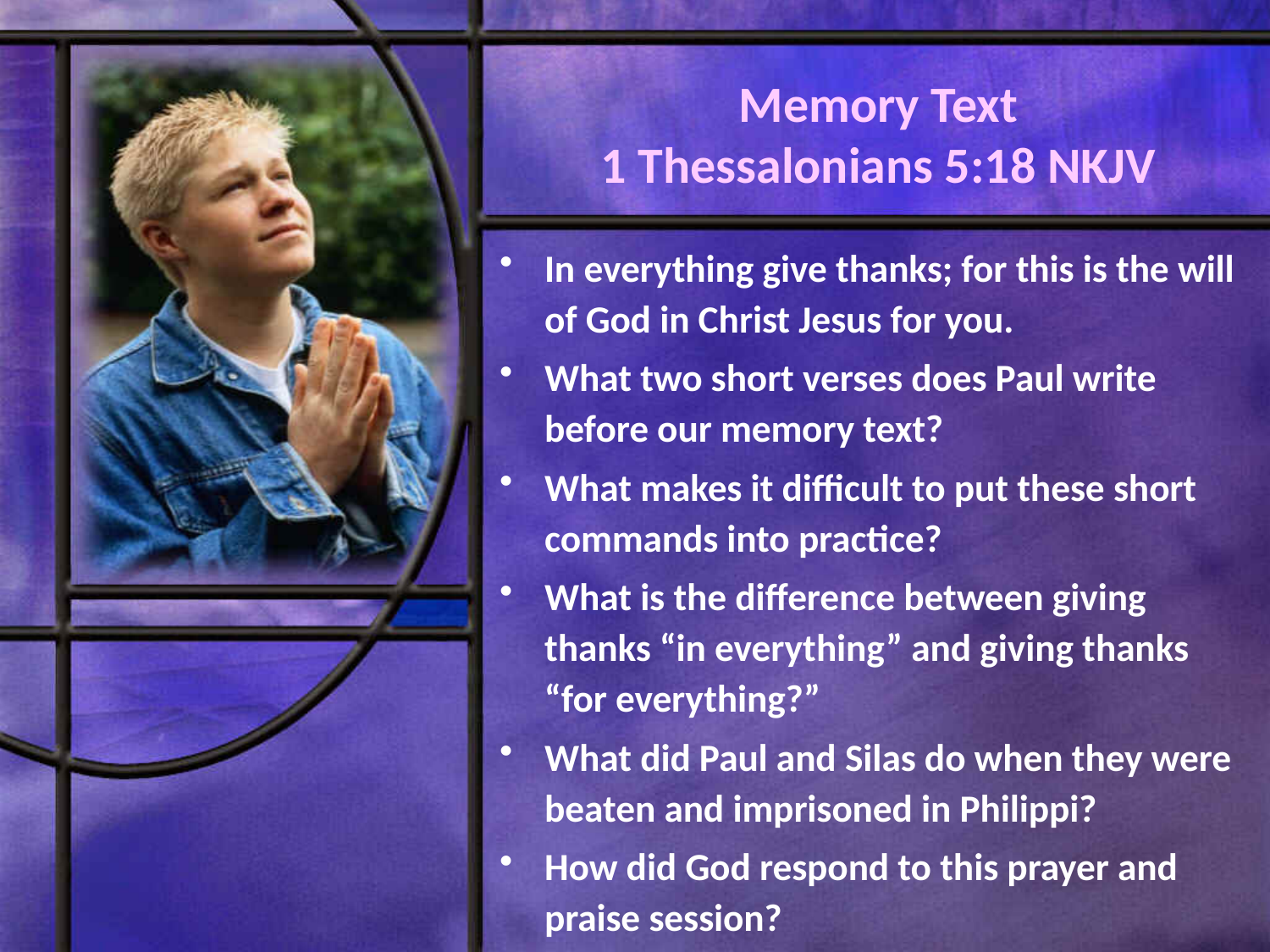

# Memory Text 1 Thessalonians 5:18 NKJV
In everything give thanks; for this is the will of God in Christ Jesus for you.
What two short verses does Paul write before our memory text?
What makes it difficult to put these short commands into practice?
What is the difference between giving thanks “in everything” and giving thanks “for everything?”
What did Paul and Silas do when they were beaten and imprisoned in Philippi?
How did God respond to this prayer and praise session?